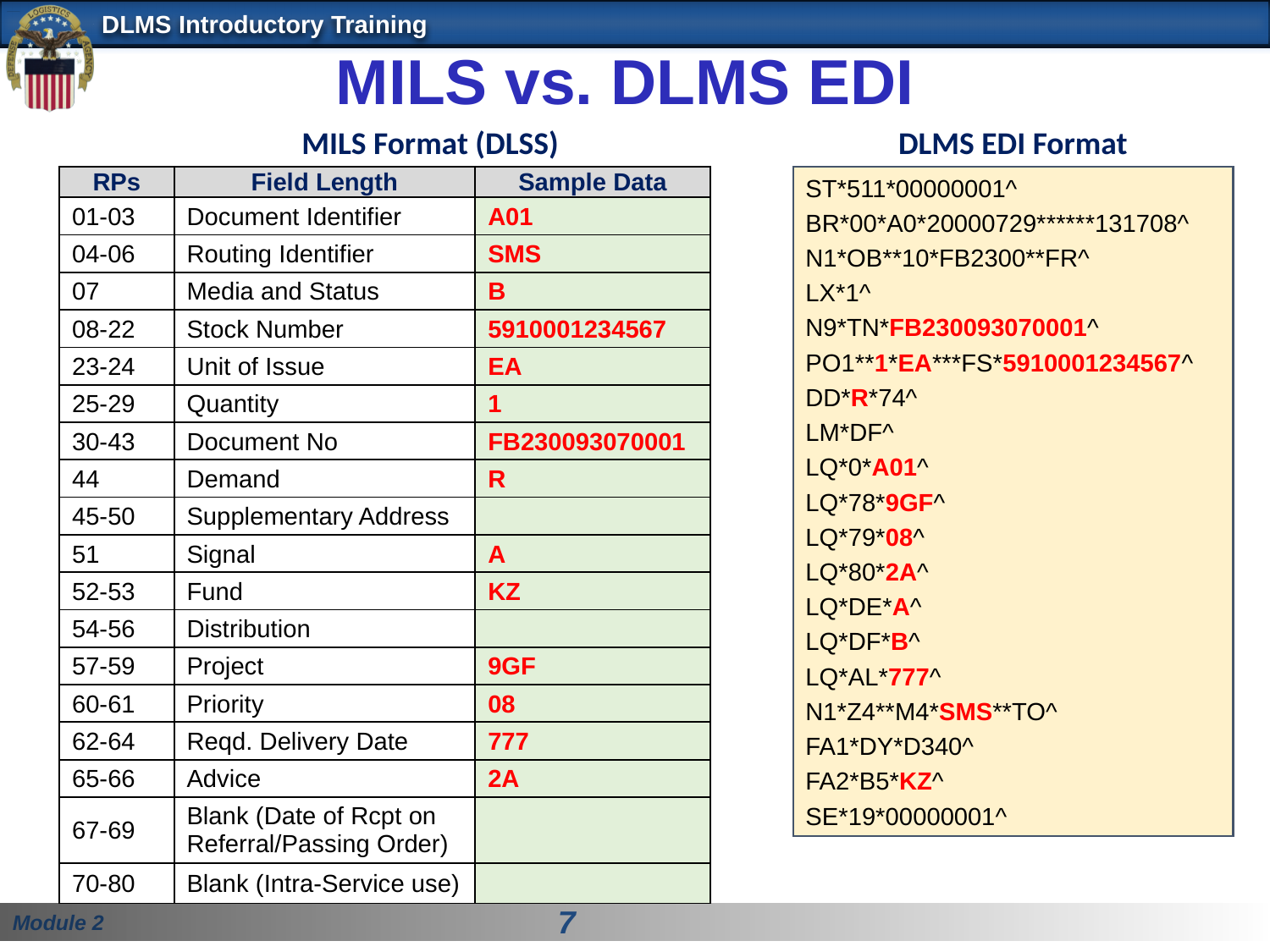

MILS vs. DLMS EDI
MILS Format (DLSS)
DLMS EDI Format
| RPs | Field Length | Sample Data |
| --- | --- | --- |
| 01-03 | Document Identifier | A01 |
| 04-06 | Routing Identifier | SMS |
| 07 | Media and Status | B |
| 08-22 | Stock Number | 5910001234567 |
| 23-24 | Unit of Issue | EA |
| 25-29 | Quantity | 1 |
| 30-43 | Document No | FB230093070001 |
| 44 | Demand | R |
| 45-50 | Supplementary Address |  |
| 51 | Signal | A |
| 52-53 | Fund | KZ |
| 54-56 | Distribution |  |
| 57-59 | Project | 9GF |
| 60-61 | Priority | 08 |
| 62-64 | Reqd. Delivery Date | 777 |
| 65-66 | Advice | 2A |
| 67-69 | Blank (Date of Rcpt on Referral/Passing Order) |  |
| 70-80 | Blank (Intra-Service use) |  |
ST*511*00000001^
BR*00*A0*20000729******131708^
N1*OB**10*FB2300**FR^
LX*1^
N9*TN*FB230093070001^
PO1**1*EA***FS*5910001234567^
DD*R*74^
LM*DF^
LQ*0*A01^
LQ*78*9GF^
LQ*79*08^
LQ*80*2A^
LQ*DE*A^
LQ*DF*B^
LQ*AL*777^
N1*Z4**M4*SMS**TO^
FA1*DY*D340^
FA2*B5*KZ^
SE*19*00000001^